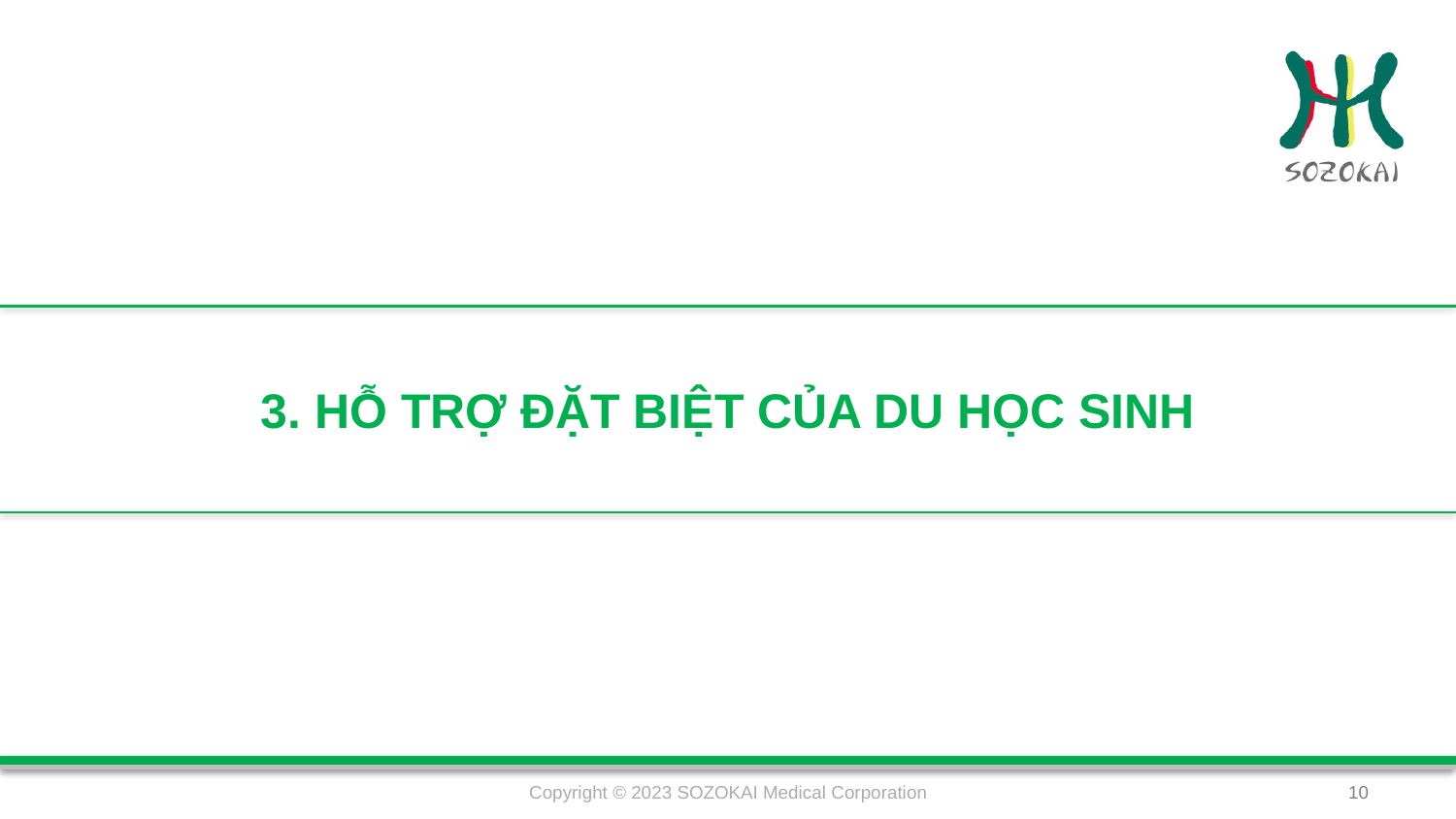

# 3. Hỗ trợ đặt biệt của du học sinh
Copyright © 2023 SOZOKAI Medical Corporation
10